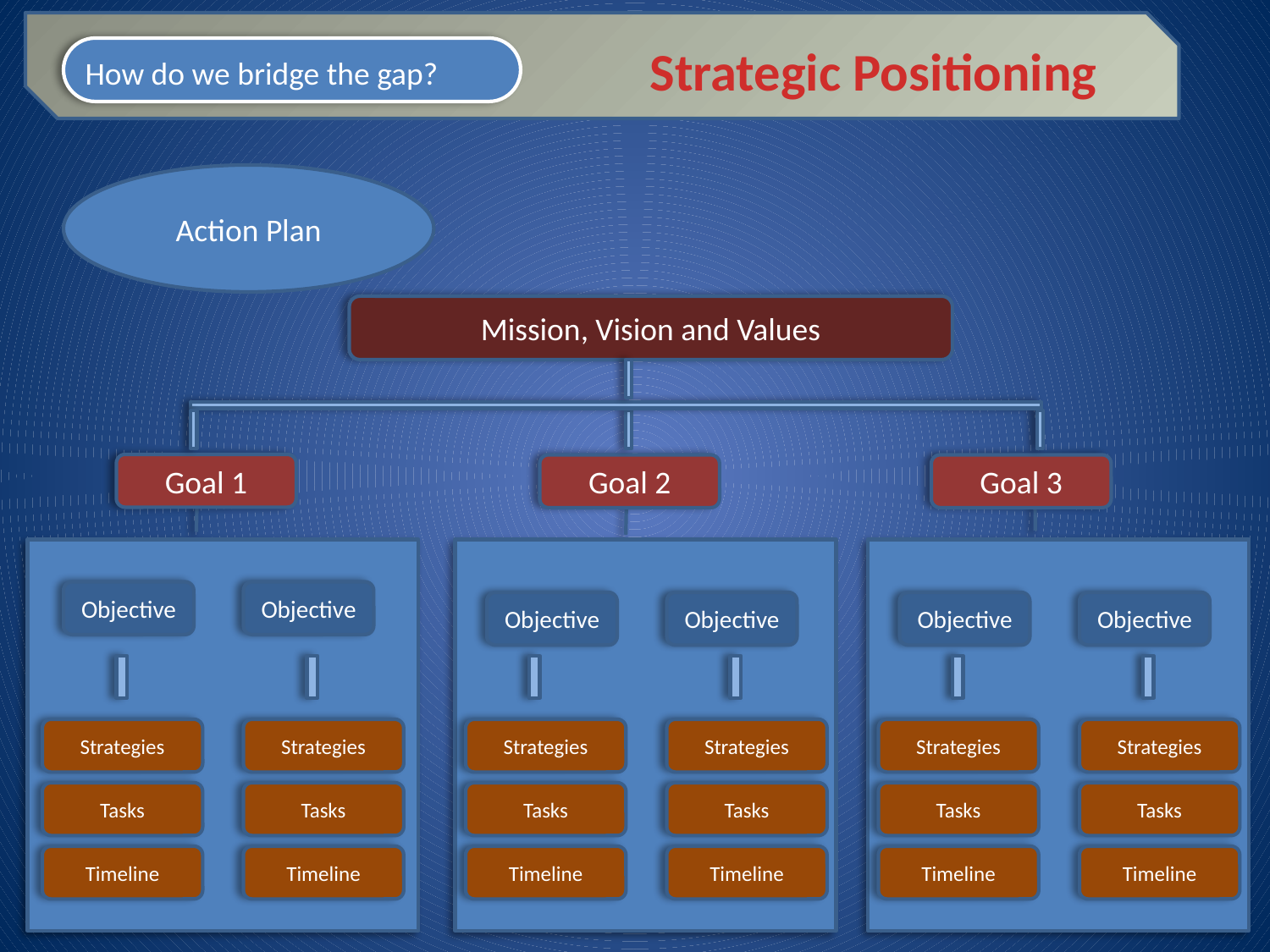

Strategic Positioning
How do we bridge the gap?
Action Plan
Mission, Vision and Values

Goal 1
Goal 2
Goal 3

Objective
Objective
Objective
Objective
Objective
Objective

Strategies
Strategies
Strategies
Strategies
Strategies
Strategies
Tasks
Tasks
Tasks
Tasks
Tasks
Tasks
Timeline
Timeline
Timeline
Timeline
Timeline
Timeline